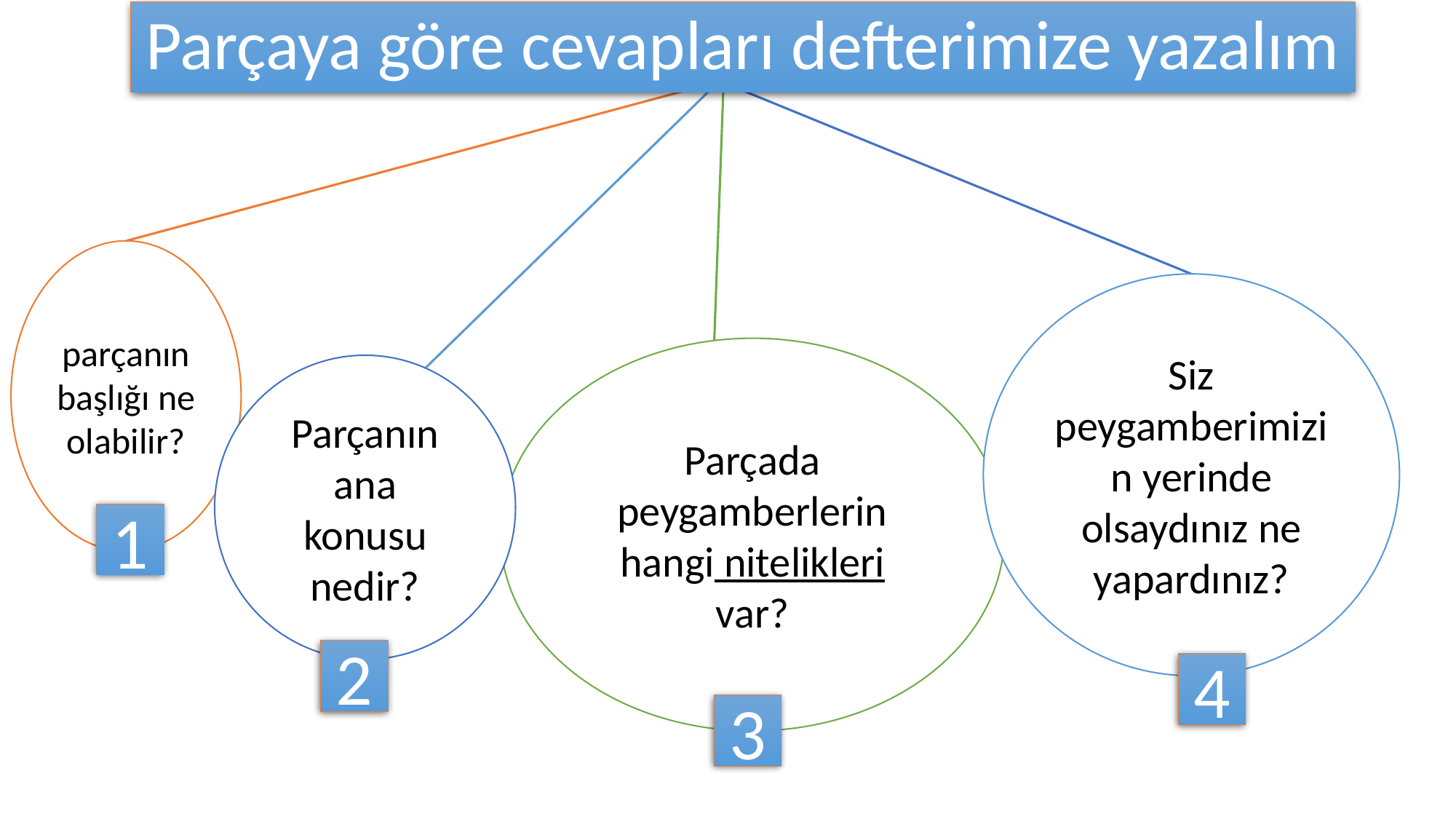

# Parçaya göre cevapları defterimize yazalım
parçanın başlığı ne olabilir?
Siz peygamberimizin yerinde olsaydınız ne yapardınız?
Parçada peygamberlerin hangi nitelikleri var?
Parçanın ana konusu nedir?
1
2
4
3